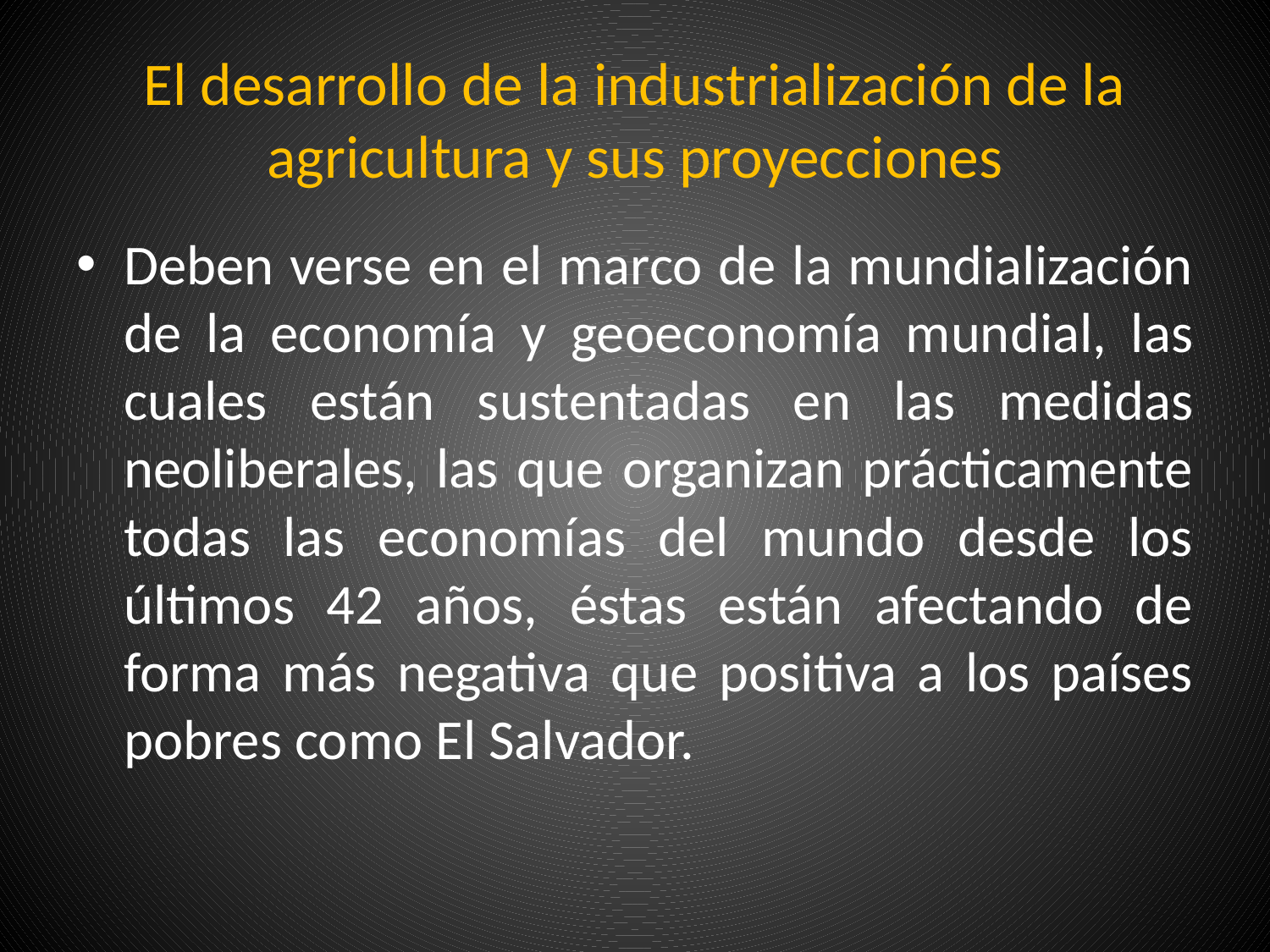

# El desarrollo de la industrialización de la agricultura y sus proyec­ciones
Deben verse en el marco de la mundialización de la economía y geoeco­nomía mundial, las cuales están sustentadas en las medidas neoliberales, las que organizan prácticamente todas las economías del mundo desde los últimos 42 años, éstas están afectando de forma más negativa que positiva a los países pobres como El Salvador.